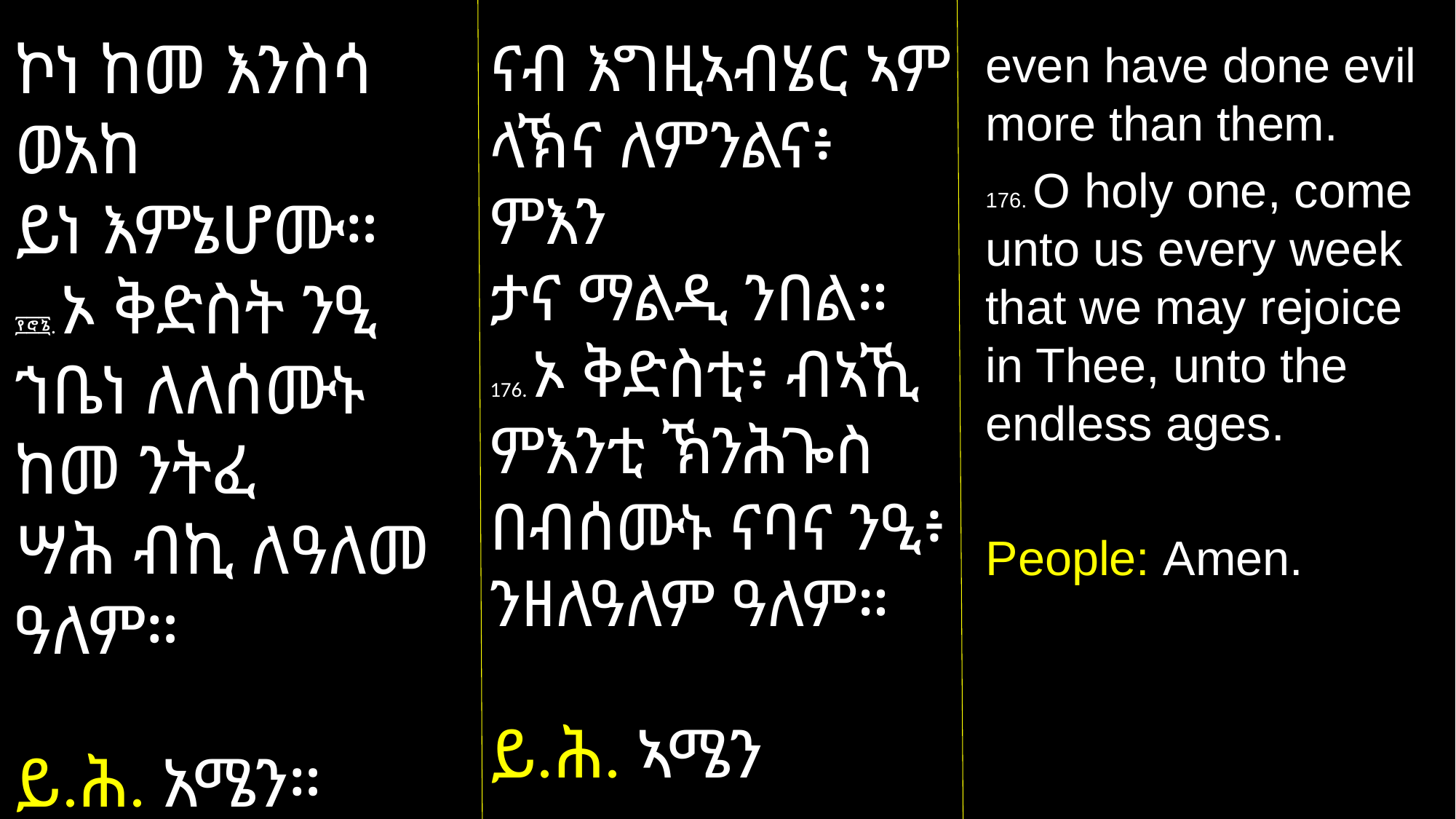

ናብ እግዚኣብሄር ኣም
ላኽና ለምንልና፥ ምእን
ታና ማልዲ ንበል።
176. ኦ ቅድስቲ፥ ብኣኺ ምእንቲ ኽንሕጐስ በብሰሙኑ ናባና ንዒ፥ ንዘለዓለም ዓለም።

ይ.ሕ. ኣሜን
ኮነ ከመ እንስሳ ወአከ
ይነ እምኔሆሙ።
፻፸፮. ኦ ቅድስት ንዒ ኀቤነ ለለሰሙኑ  ከመ ንትፈ
ሣሕ ብኪ ለዓለመ ዓለም።

ይ.ሕ. አሜን።
even have done evil more than them.
176. O holy one, come unto us every week that we may rejoice in Thee, unto the endless ages.

People: Amen.